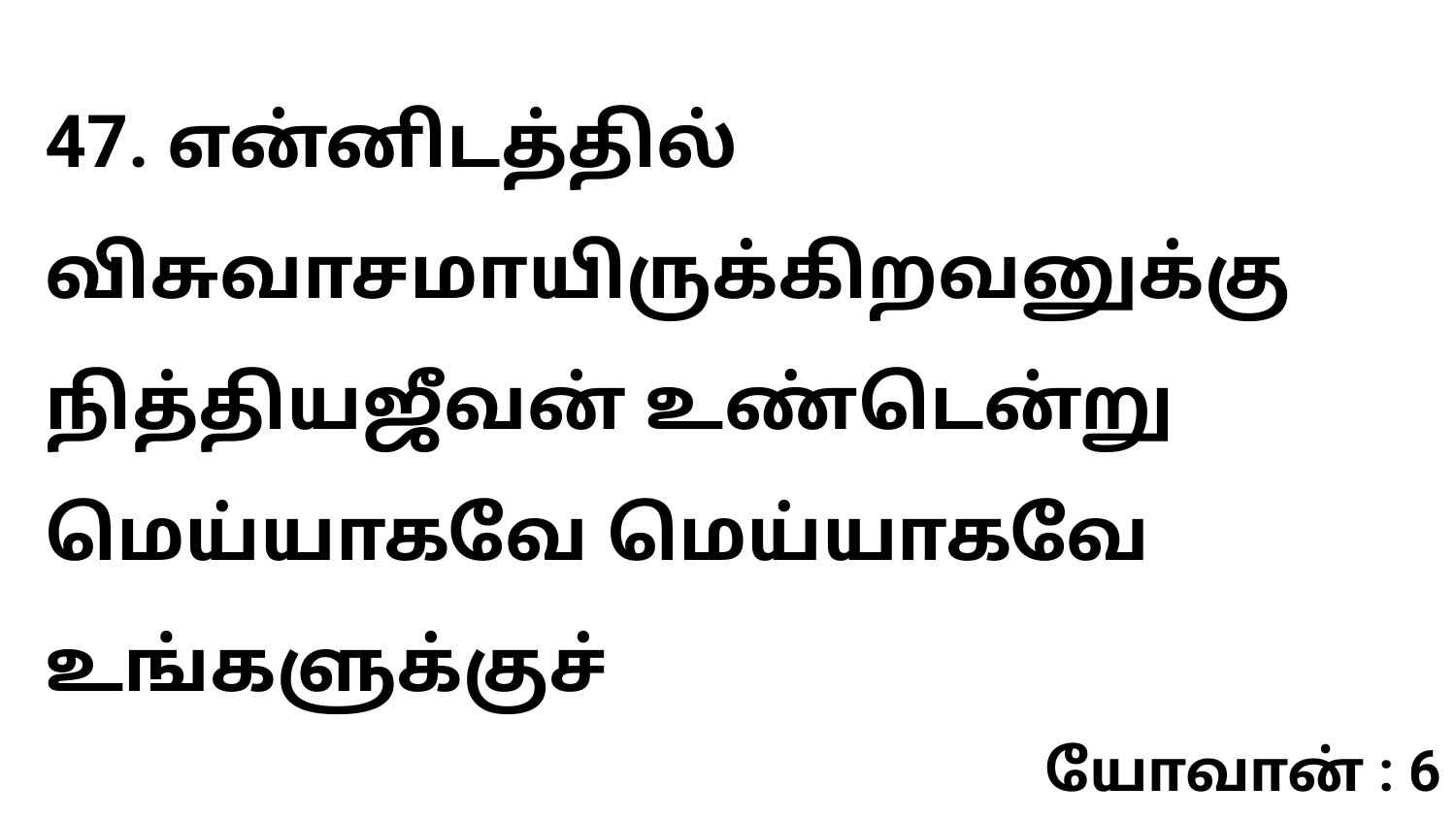

47. என்னிடத்தில் விசுவாசமாயிருக்கிறவனுக்கு நித்தியஜீவன் உண்டென்று மெய்யாகவே மெய்யாகவே உங்களுக்குச்
யோவான் : 6